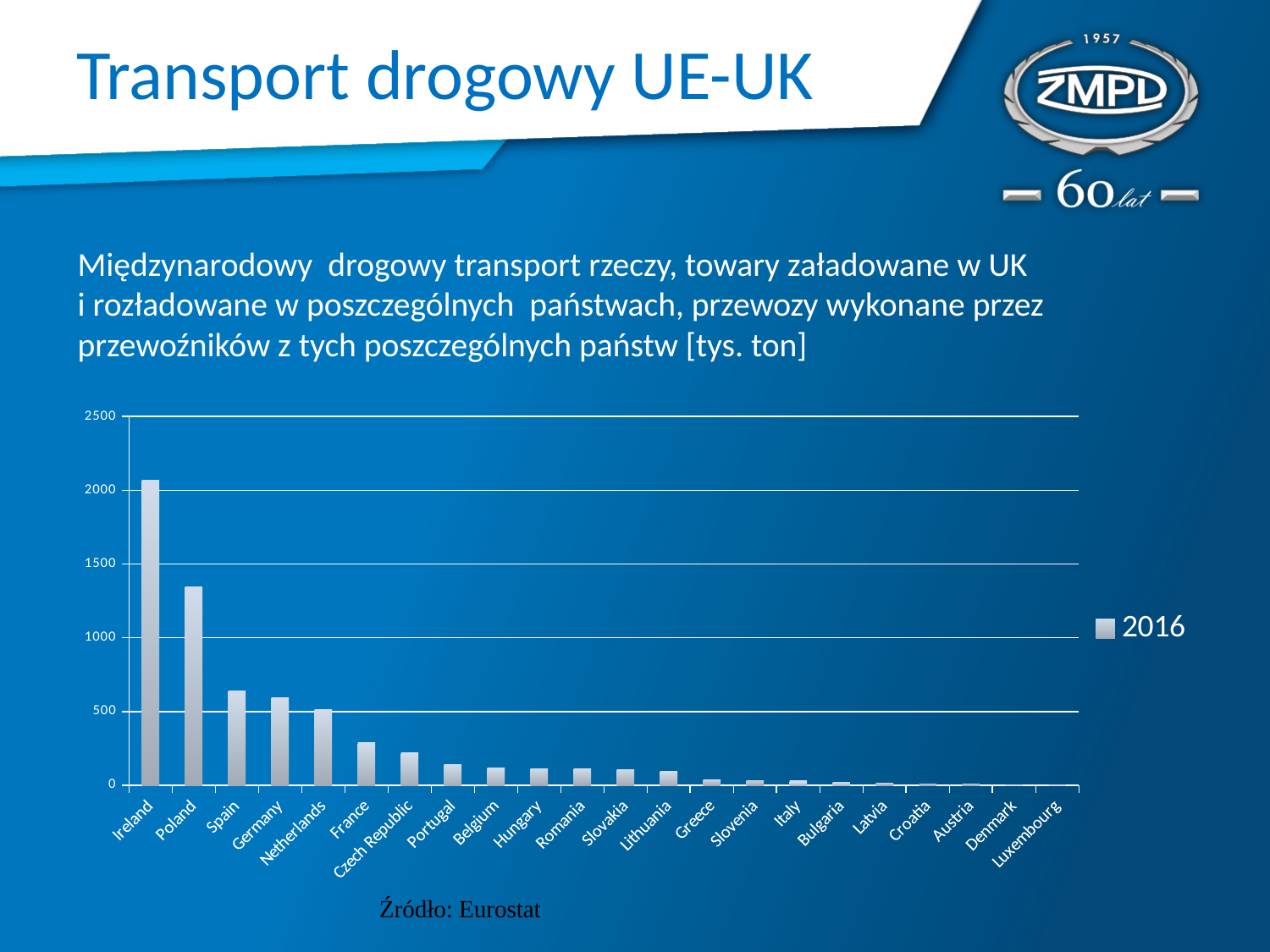

# Transport drogowy UE-UK
Międzynarodowy  drogowy transport rzeczy, towary załadowane w UK
i rozładowane w poszczególnych  państwach, przewozy wykonane przez przewoźników z tych poszczególnych państw [tys. ton]

### Chart

| Category | 2016 |
|---|---|
| Ireland | 2070.0 |
| Poland | 1346.0 |
| Spain | 642.0 |
| Germany | 594.0 |
| Netherlands | 513.0 |
| France | 289.0 |
| Czech Republic | 219.0 |
| Portugal | 141.0 |
| Belgium | 116.0 |
| Hungary | 110.0 |
| Romania | 109.0 |
| Slovakia | 104.0 |
| Lithuania | 92.0 |
| Greece | 39.0 |
| Slovenia | 34.0 |
| Italy | 29.0 |
| Bulgaria | 20.0 |
| Latvia | 14.0 |
| Croatia | 8.0 |
| Austria | 8.0 |
| Denmark | 3.0 |
| Luxembourg | 2.0 |
Źródło: Eurostat